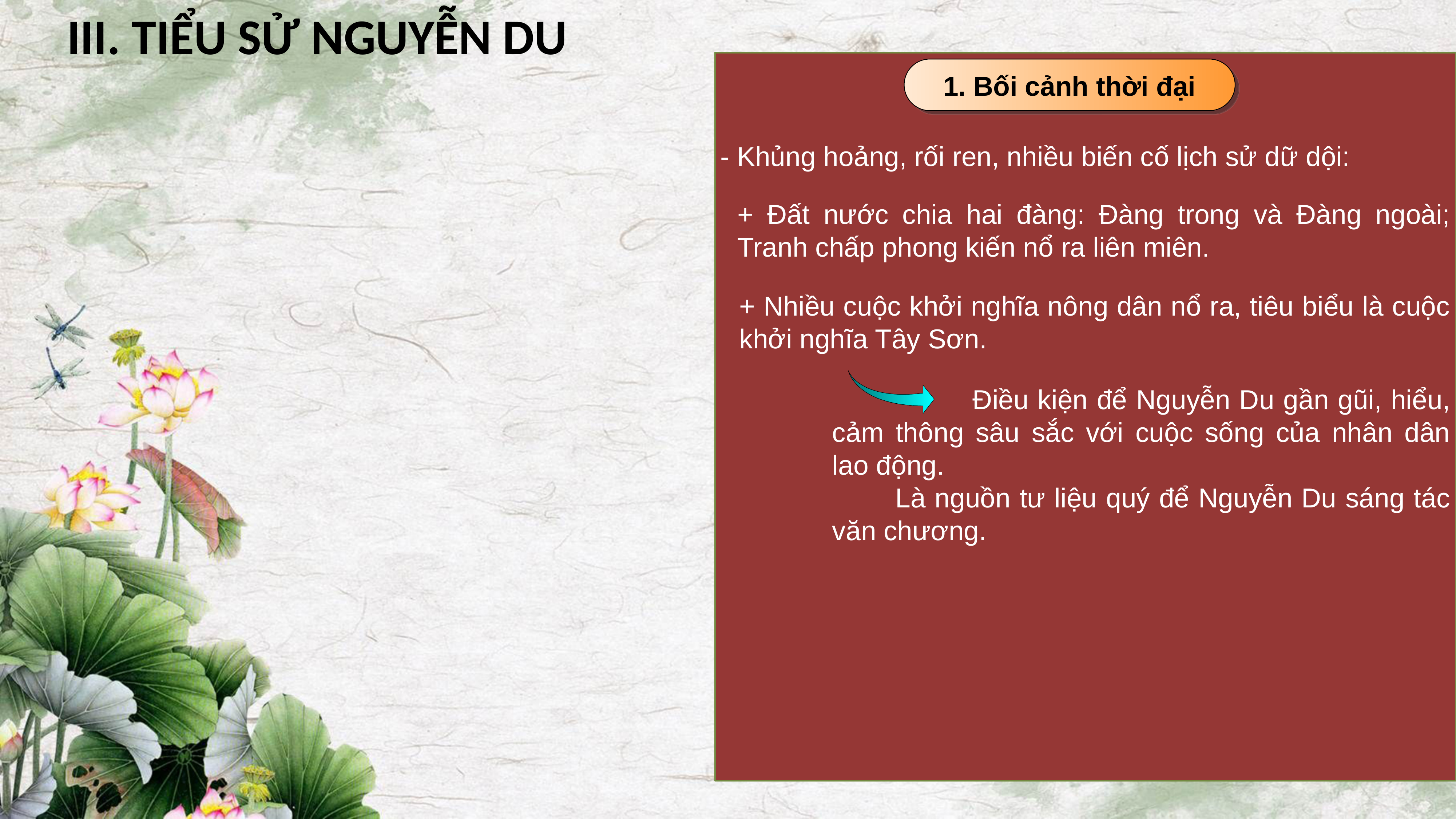

III. TIỂU SỬ NGUYỄN DU

1. Bối cảnh thời đại
- Khủng hoảng, rối ren, nhiều biến cố lịch sử dữ dội:
+ Đất nước chia hai đàng: Đàng trong và Đàng ngoài; Tranh chấp phong kiến nổ ra liên miên.
+ Nhiều cuộc khởi nghĩa nông dân nổ ra, tiêu biểu là cuộc khởi nghĩa Tây Sơn.

                   Điều kiện để Nguyễn Du gần gũi, hiểu, cảm thông sâu sắc với cuộc sống của nhân dân lao động.
       Là nguồn tư liệu quý để Nguyễn Du sáng tác văn chương.